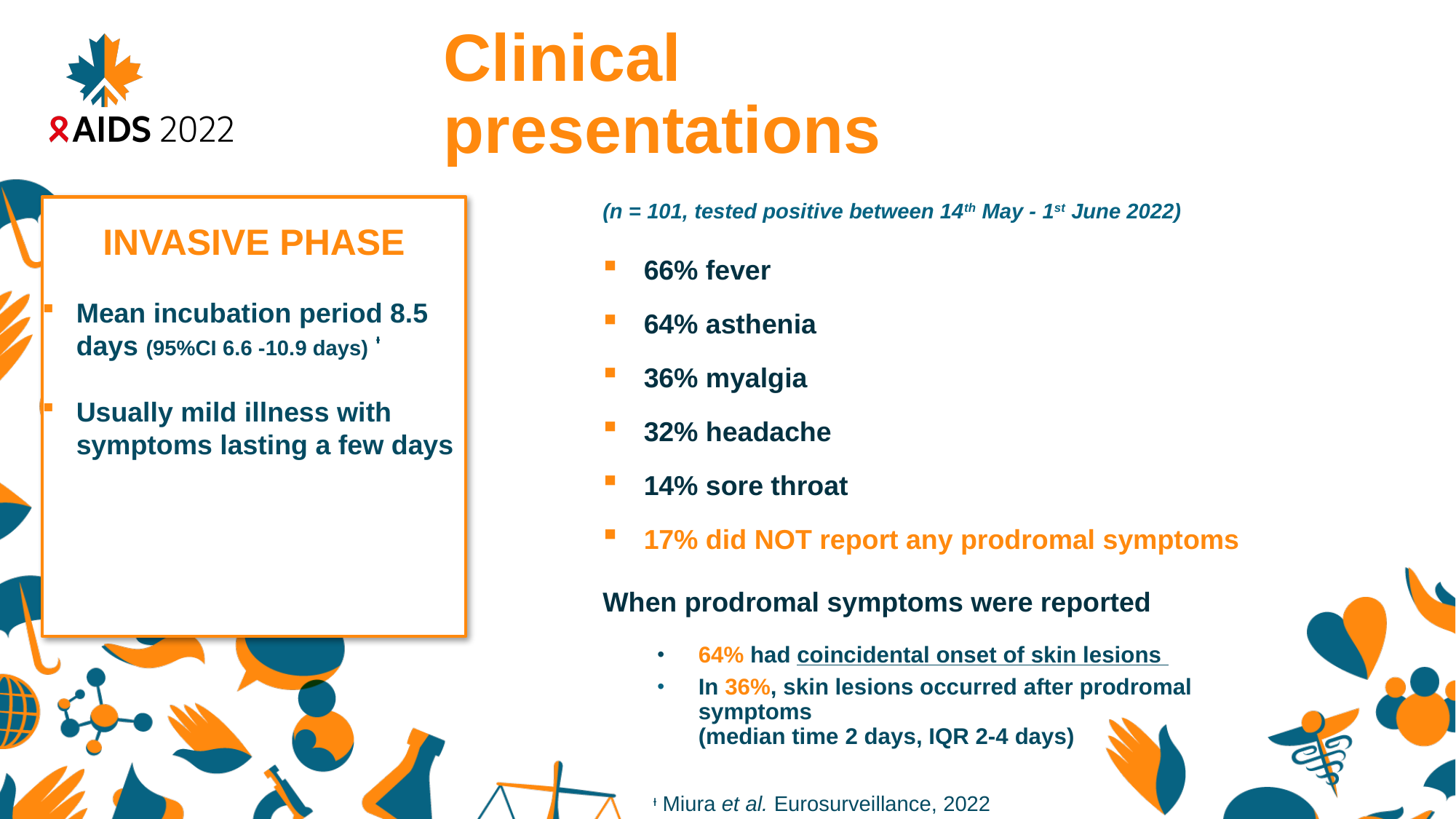

# Clinical presentations
(n = 101, tested positive between 14th May - 1st June 2022)
66% fever
64% asthenia
36% myalgia
32% headache
14% sore throat
17% did NOT report any prodromal symptoms
When prodromal symptoms were reported
64% had coincidental onset of skin lesions
In 36%, skin lesions occurred after prodromal symptoms
(median time 2 days, IQR 2-4 days)
INVASIVE PHASE
Mean incubation period 8.5 days (95%CI 6.6 -10.9 days) ᶧ
Usually mild illness with symptoms lasting a few days
ᶧ Miura et al. Eurosurveillance, 2022